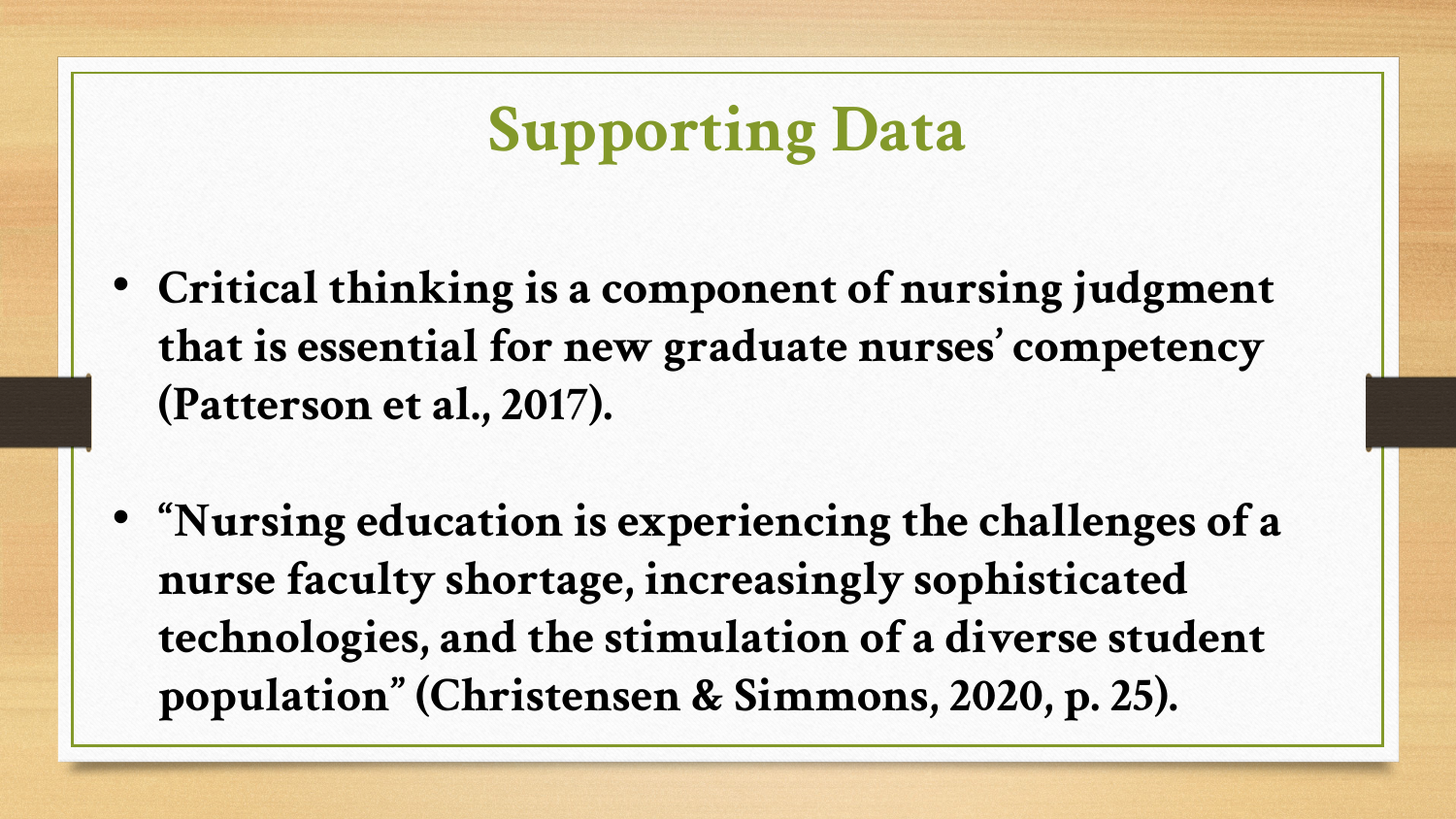

Supporting Data
Critical thinking is a component of nursing judgment that is essential for new graduate nurses’ competency (Patterson et al., 2017).

“Nursing education is experiencing the challenges of a nurse faculty shortage, increasingly sophisticated technologies, and the stimulation of a diverse student population” (Christensen & Simmons, 2020, p. 25).